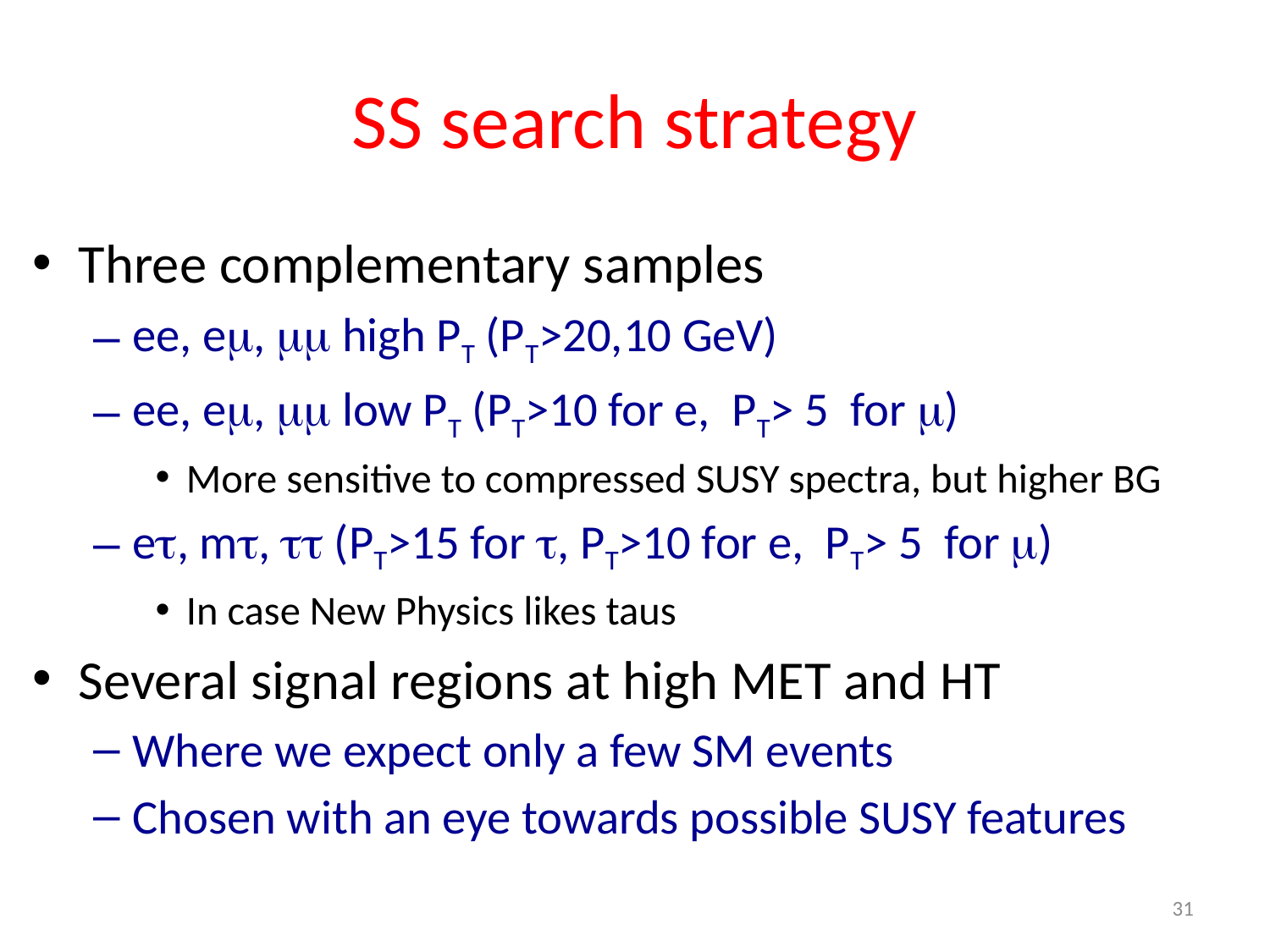

# SS search strategy
Three complementary samples
ee, eμ, μμ high PT (PT>20,10 GeV)
ee, eμ, μμ low PT (PT>10 for e,  PT> 5  for μ)
More sensitive to compressed SUSY spectra, but higher BG
eτ, mτ, ττ (PT>15 for τ, PT>10 for e,  PT> 5  for μ)
In case New Physics likes taus
Several signal regions at high MET and HT
Where we expect only a few SM events
Chosen with an eye towards possible SUSY features

31